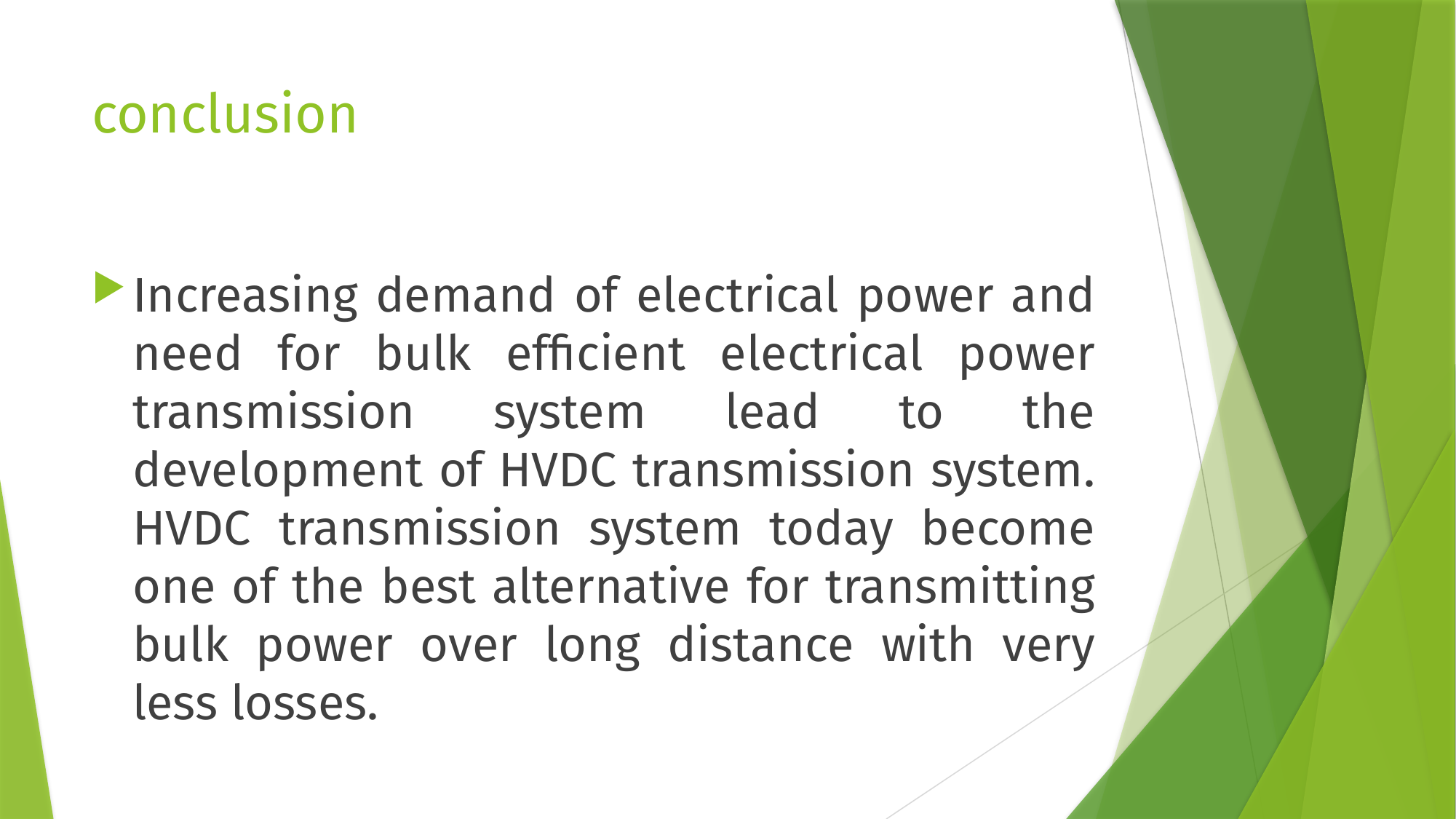

# conclusion
Increasing demand of electrical power and need for bulk efficient electrical power transmission system lead to the development of HVDC transmission system. HVDC transmission system today become one of the best alternative for transmitting bulk power over long distance with very less losses.